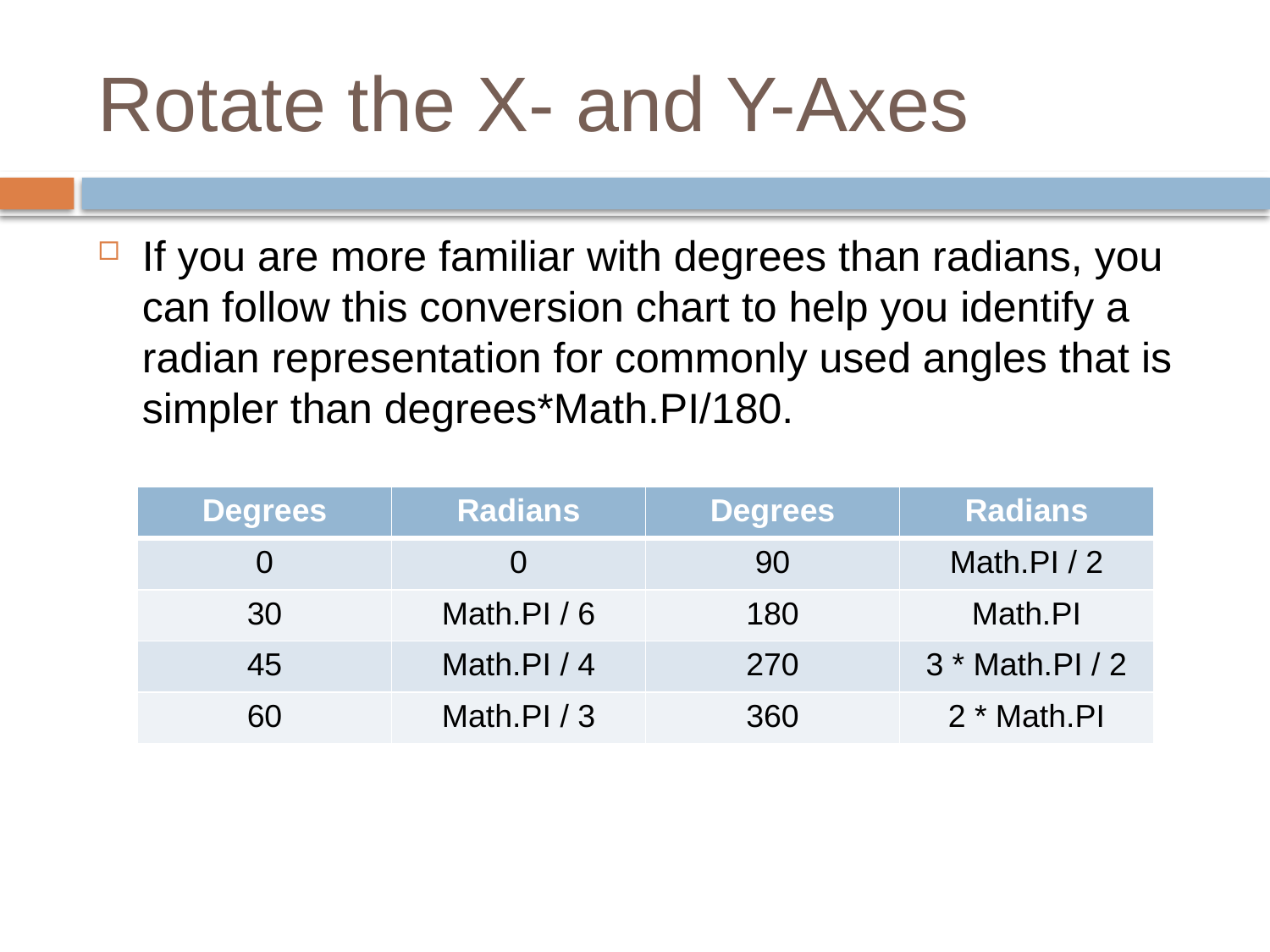

# Rotate the X- and Y-Axes
If you are more familiar with degrees than radians, you can follow this conversion chart to help you identify a radian representation for commonly used angles that is simpler than degrees*Math.PI/180.

| Degrees | Radians | Degrees | Radians |
| --- | --- | --- | --- |
| 0 | 0 | 90 | Math.PI / 2 |
| 30 | Math.PI / 6 | 180 | Math.PI |
| 45 | Math.PI / 4 | 270 | 3 \* Math.PI / 2 |
| 60 | Math.PI / 3 | 360 | 2 \* Math.PI |